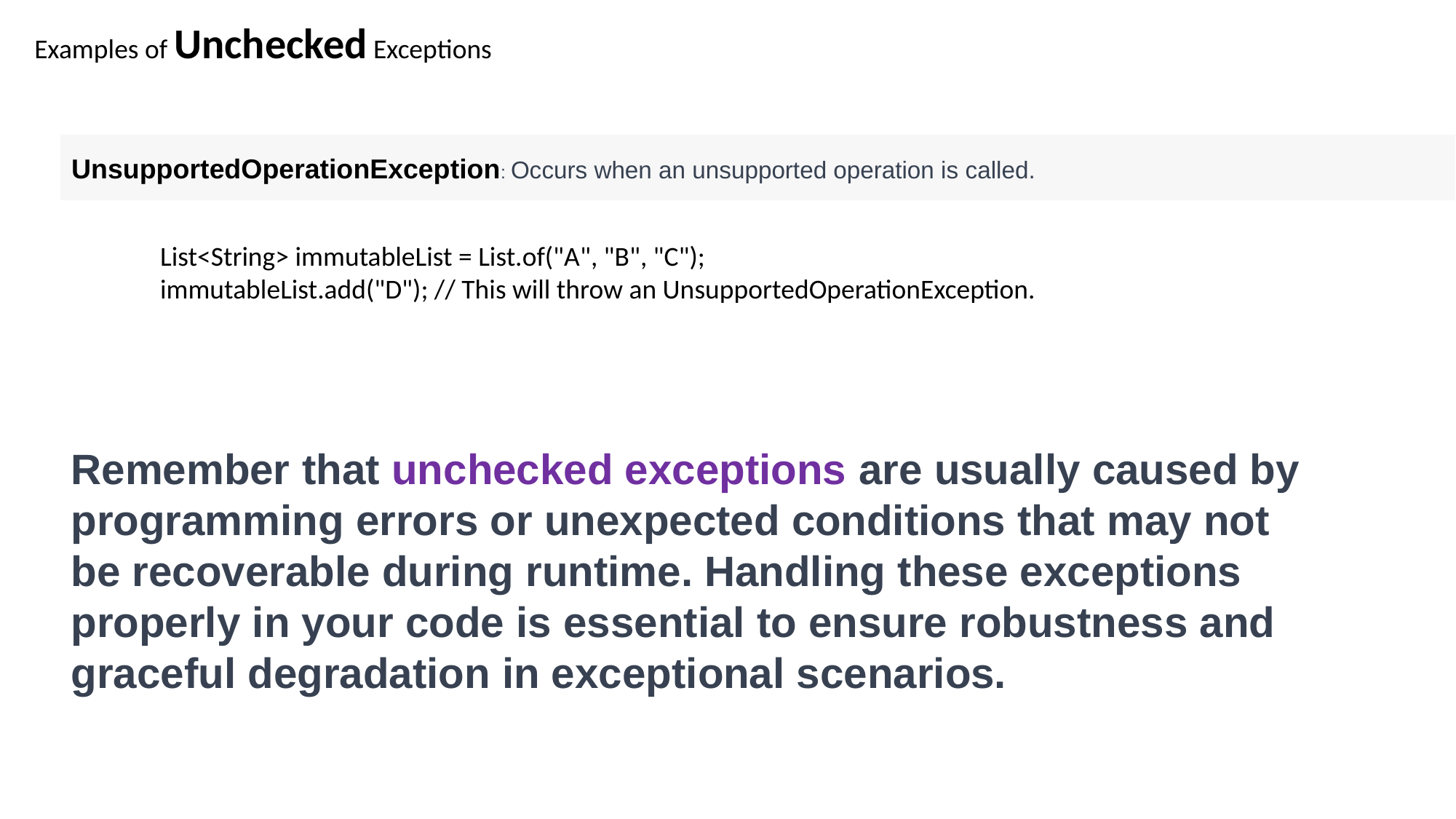

Examples of Unchecked Exceptions
UnsupportedOperationException: Occurs when an unsupported operation is called.
List<String> immutableList = List.of("A", "B", "C");
immutableList.add("D"); // This will throw an UnsupportedOperationException.
Remember that unchecked exceptions are usually caused by programming errors or unexpected conditions that may not be recoverable during runtime. Handling these exceptions properly in your code is essential to ensure robustness and graceful degradation in exceptional scenarios.